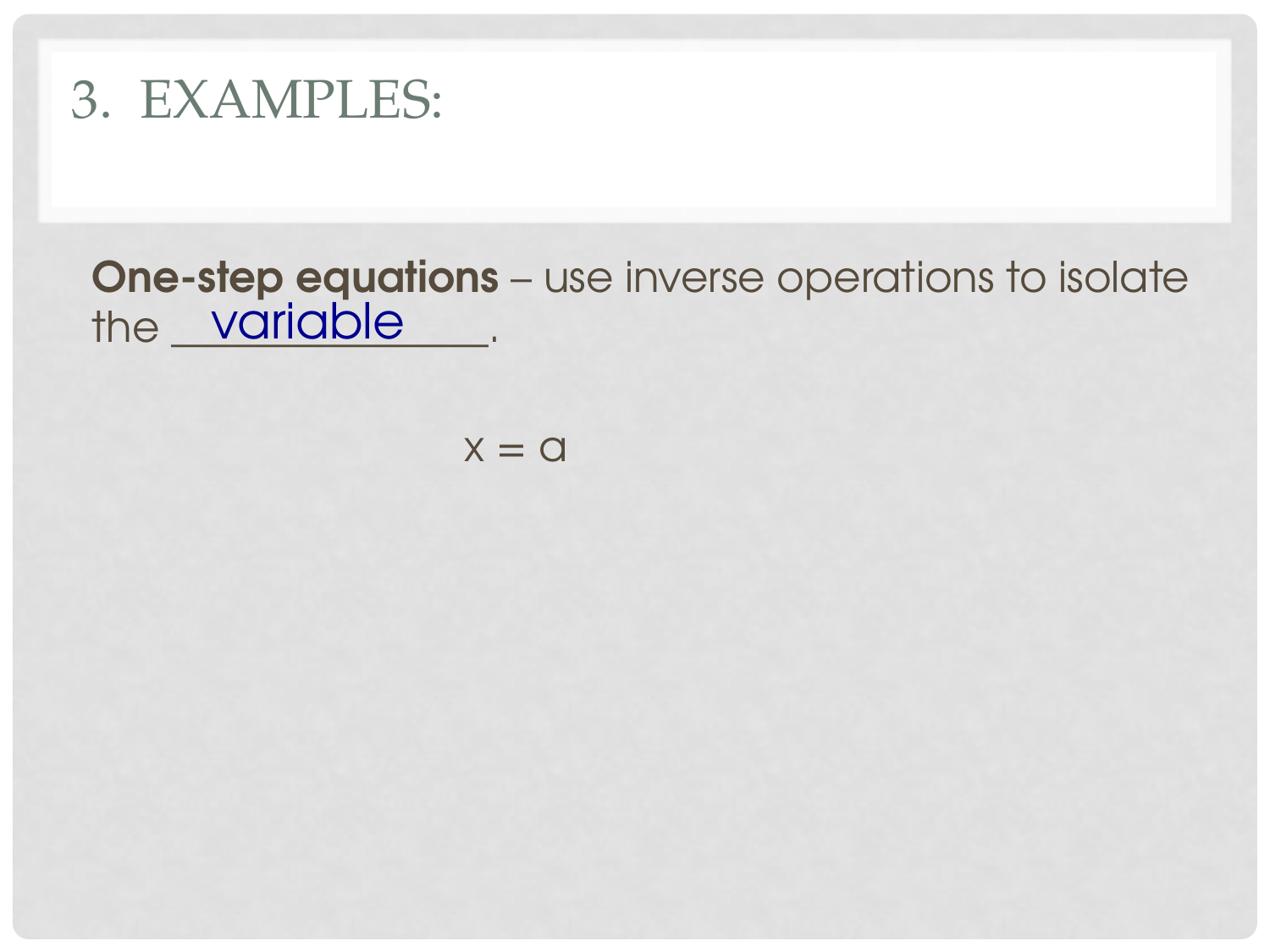

# 3.  Examples:
One-step equations – use inverse operations to isolate the _______________.

                                x = a

variable